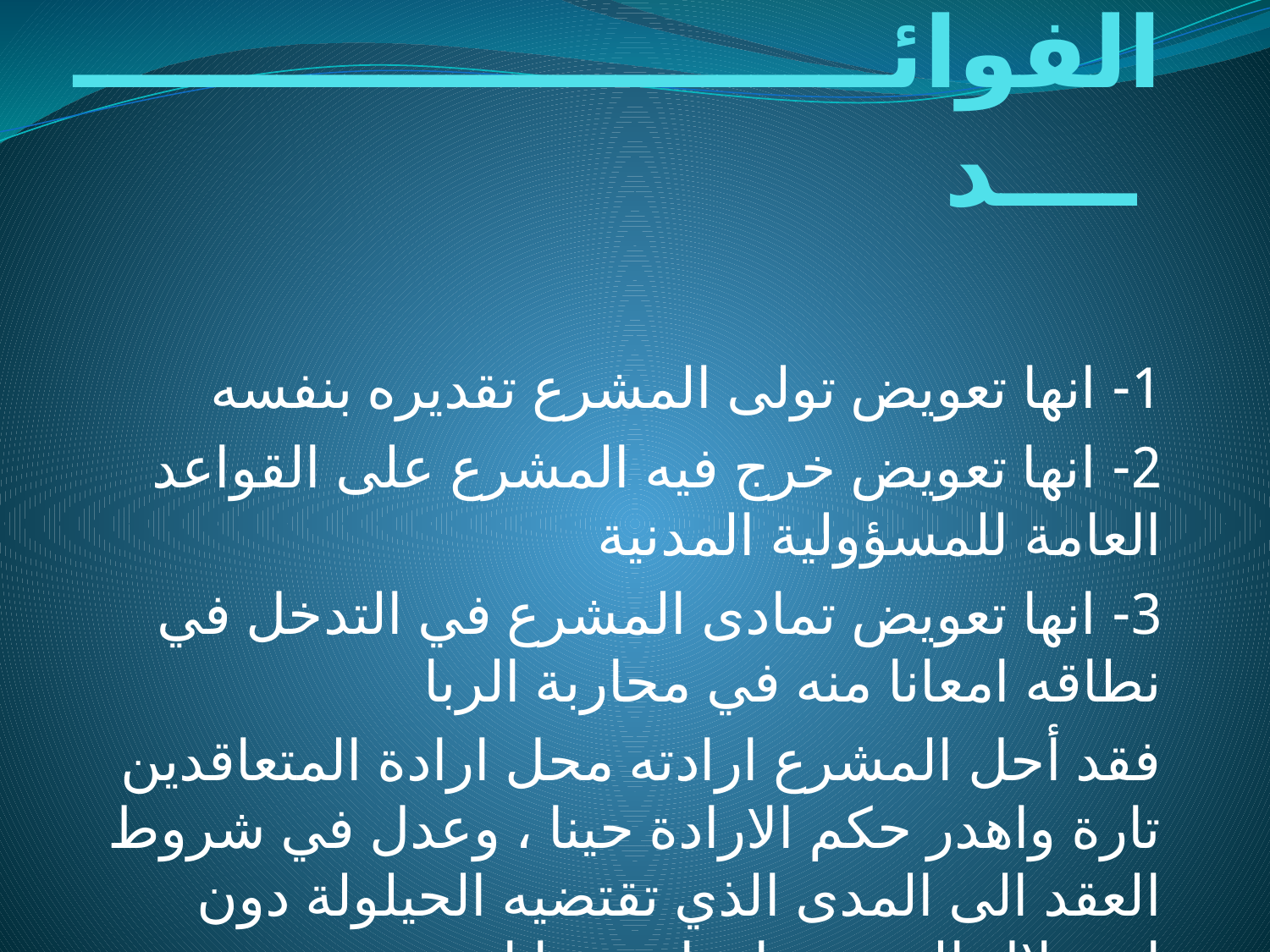

# خصائـــــــــــــــــــــــــــص الفوائــــــــــــــــــــــــــــد
1- انها تعويض تولى المشرع تقديره بنفسه
2- انها تعويض خرج فيه المشرع على القواعد العامة للمسؤولية المدنية
3- انها تعويض تمادى المشرع في التدخل في نطاقه امعانا منه في محاربة الربا
فقد أحل المشرع ارادته محل ارادة المتعاقدين تارة واهدر حكم الارادة حينا ، وعدل في شروط العقد الى المدى الذي تقتضيه الحيلولة دون استغلال المدين وارهابه حينا اخر